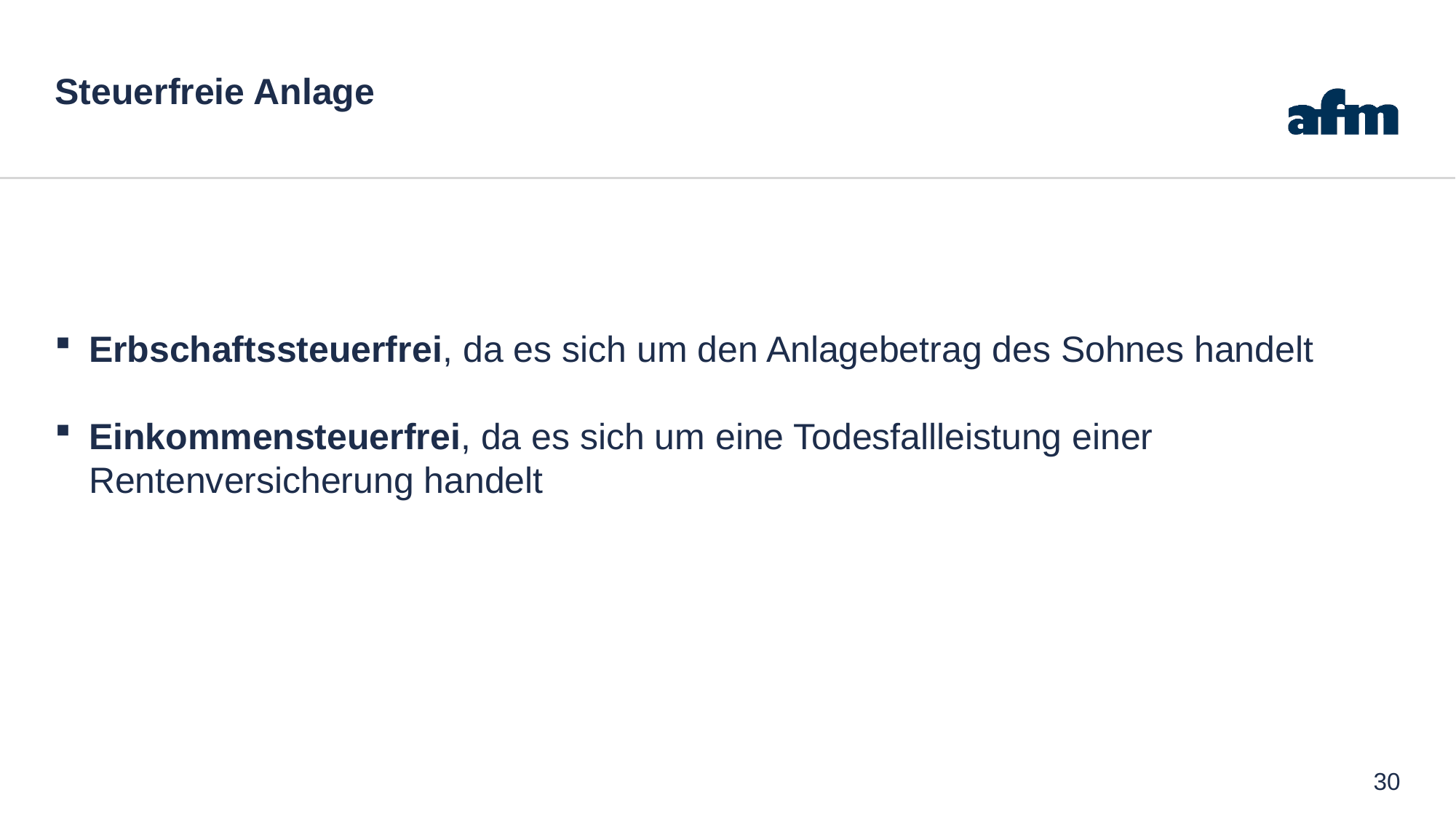

# Steuerfreie Anlage
Erbschaftssteuerfrei, da es sich um den Anlagebetrag des Sohnes handelt

Einkommensteuerfrei, da es sich um eine Todesfallleistung einer Rentenversicherung handelt
30